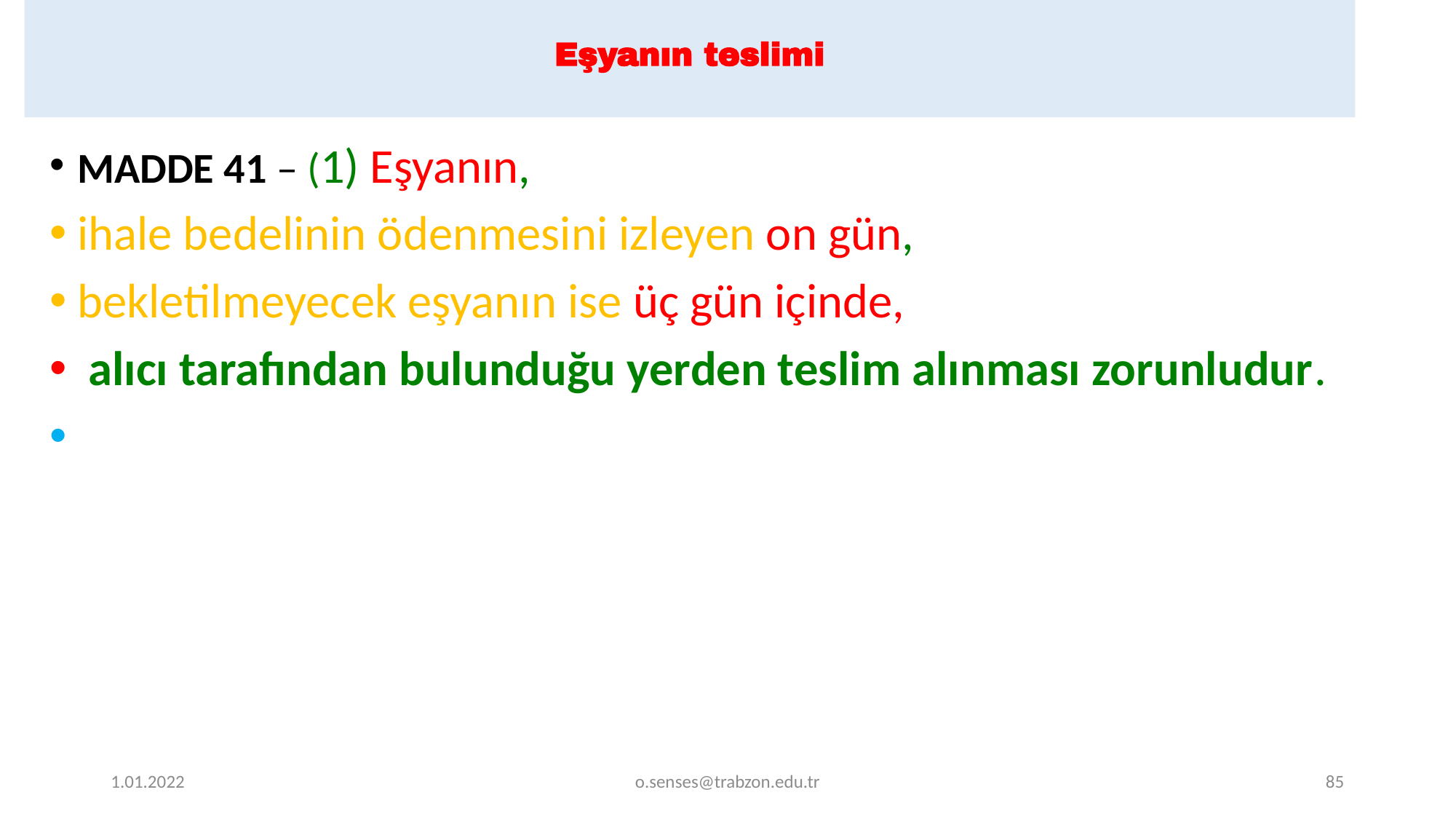

# Eşyanın teslimi
MADDE 41 – (1) Eşyanın,
ihale bedelinin ödenmesini izleyen on gün,
bekletilmeyecek eşyanın ise üç gün içinde,
 alıcı tarafından bulunduğu yerden teslim alınması zorunludur.

1.01.2022
o.senses@trabzon.edu.tr
85